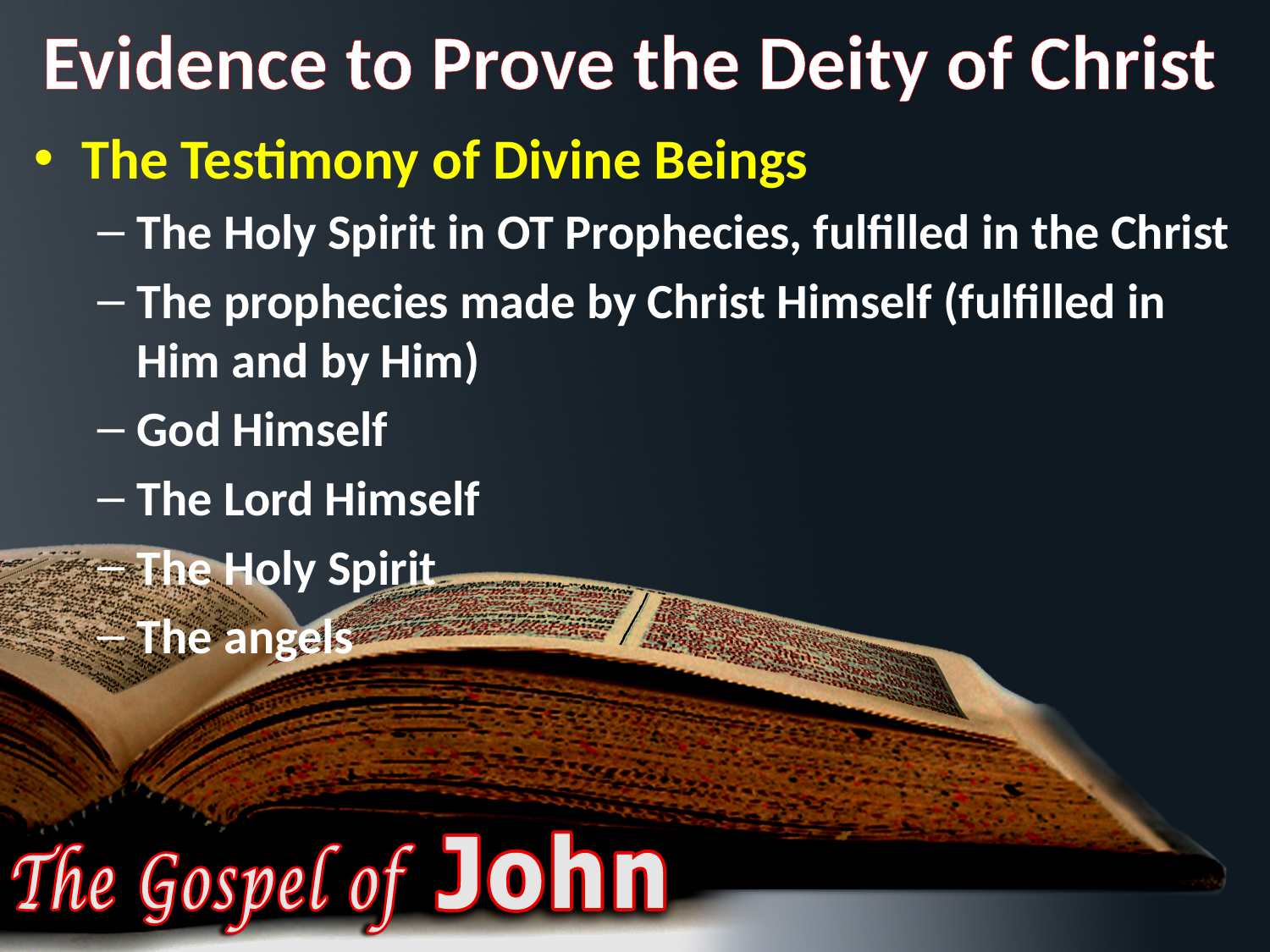

# Evidence to Prove the Deity of Christ
The Testimony of Divine Beings
The Holy Spirit in OT Prophecies, fulfilled in the Christ
The prophecies made by Christ Himself (fulfilled in Him and by Him)
God Himself
The Lord Himself
The Holy Spirit
The angels